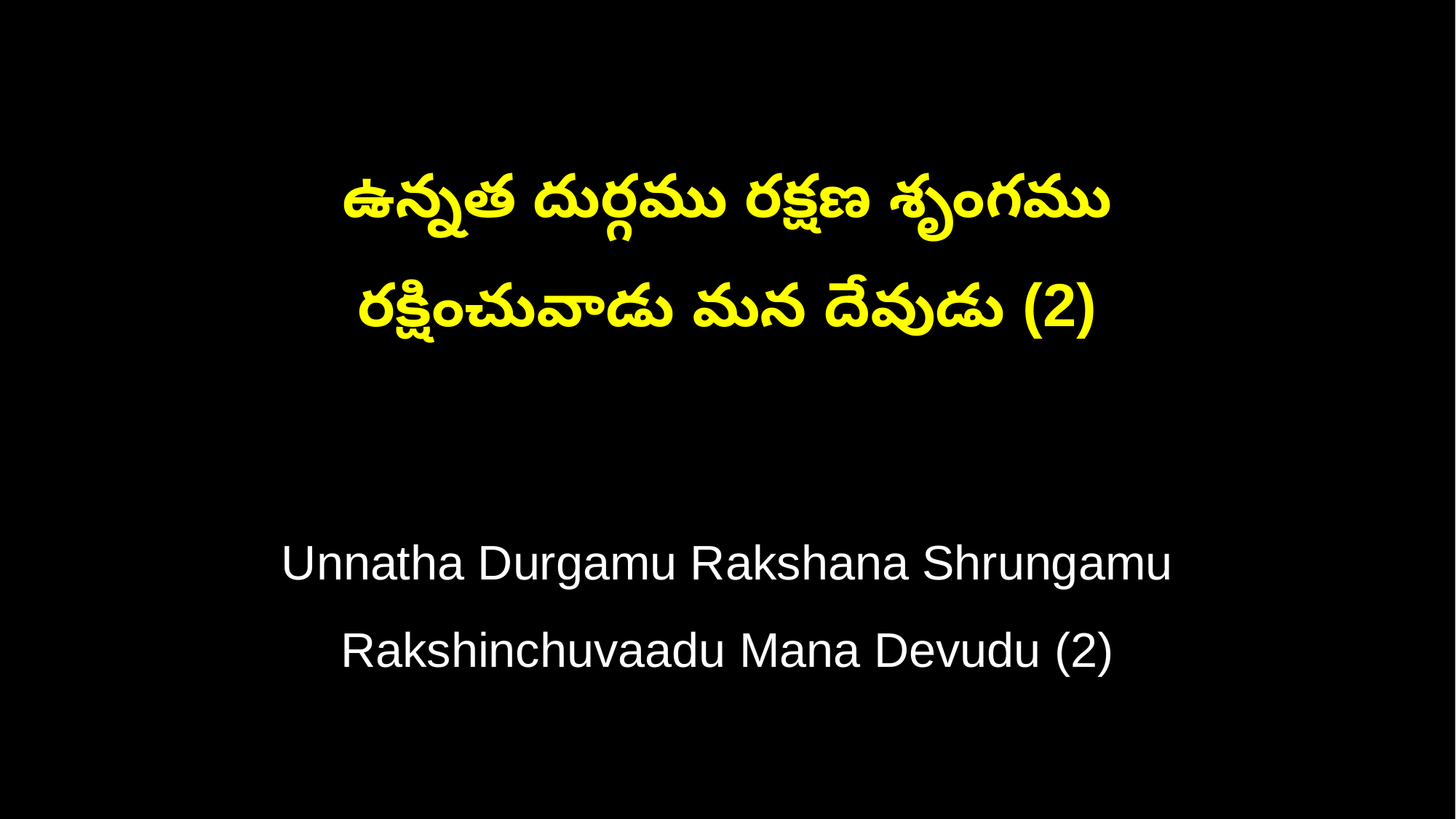

ఉన్నత దుర్గము రక్షణ శృంగము
రక్షించువాడు మన దేవుడు (2)
Unnatha Durgamu Rakshana Shrungamu
Rakshinchuvaadu Mana Devudu (2)